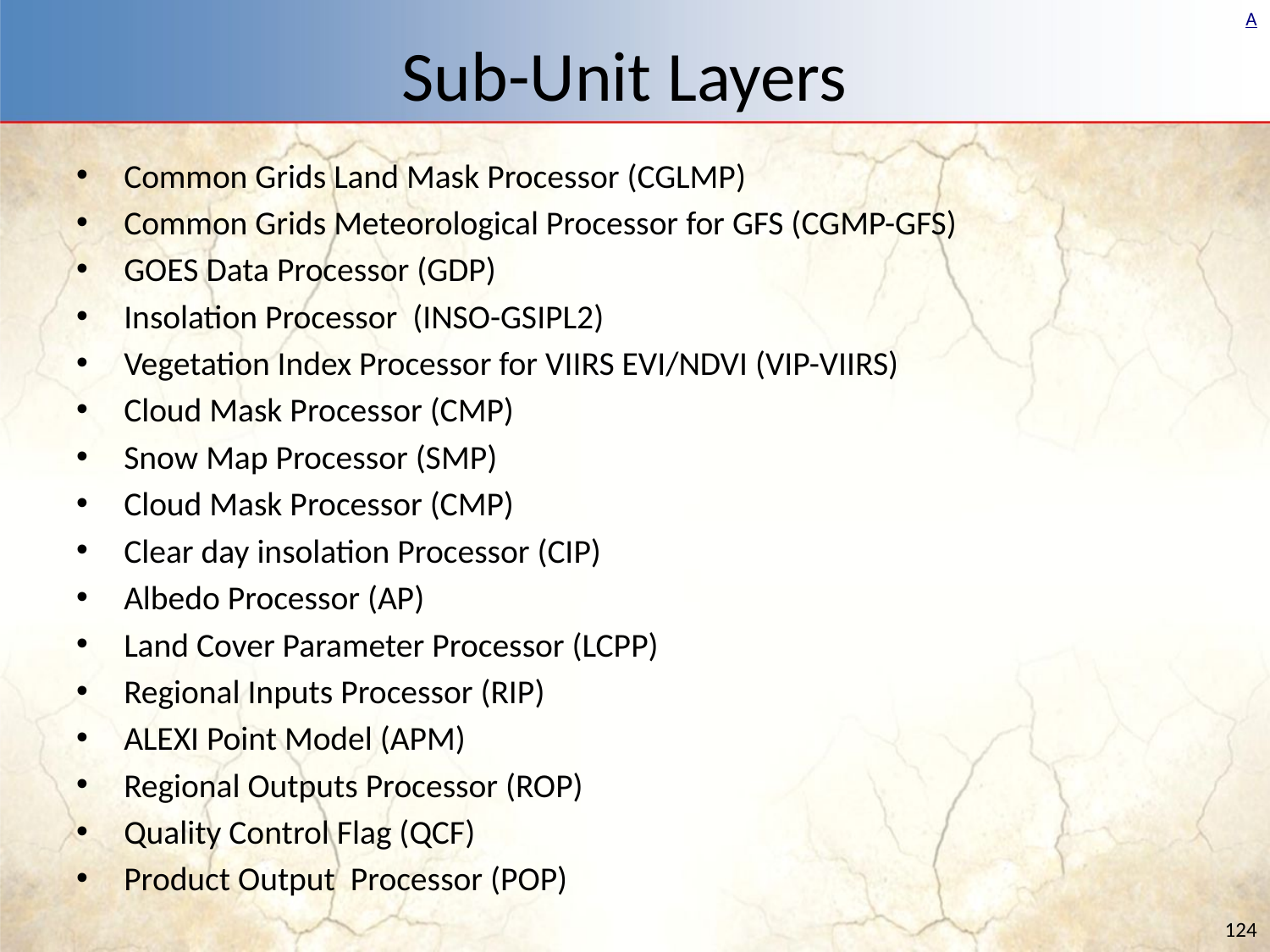

# Sub-Unit Layers
Common Grids Land Mask Processor (CGLMP)
Common Grids Meteorological Processor for GFS (CGMP-GFS)
GOES Data Processor (GDP)
Insolation Processor  (INSO-GSIPL2)
Vegetation Index Processor for VIIRS EVI/NDVI (VIP-VIIRS)
Cloud Mask Processor (CMP)
Snow Map Processor (SMP)
Cloud Mask Processor (CMP)
Clear day insolation Processor (CIP)
Albedo Processor (AP)
Land Cover Parameter Processor (LCPP)
Regional Inputs Processor (RIP)
ALEXI Point Model (APM)
Regional Outputs Processor (ROP)
Quality Control Flag (QCF)
Product Output  Processor (POP)